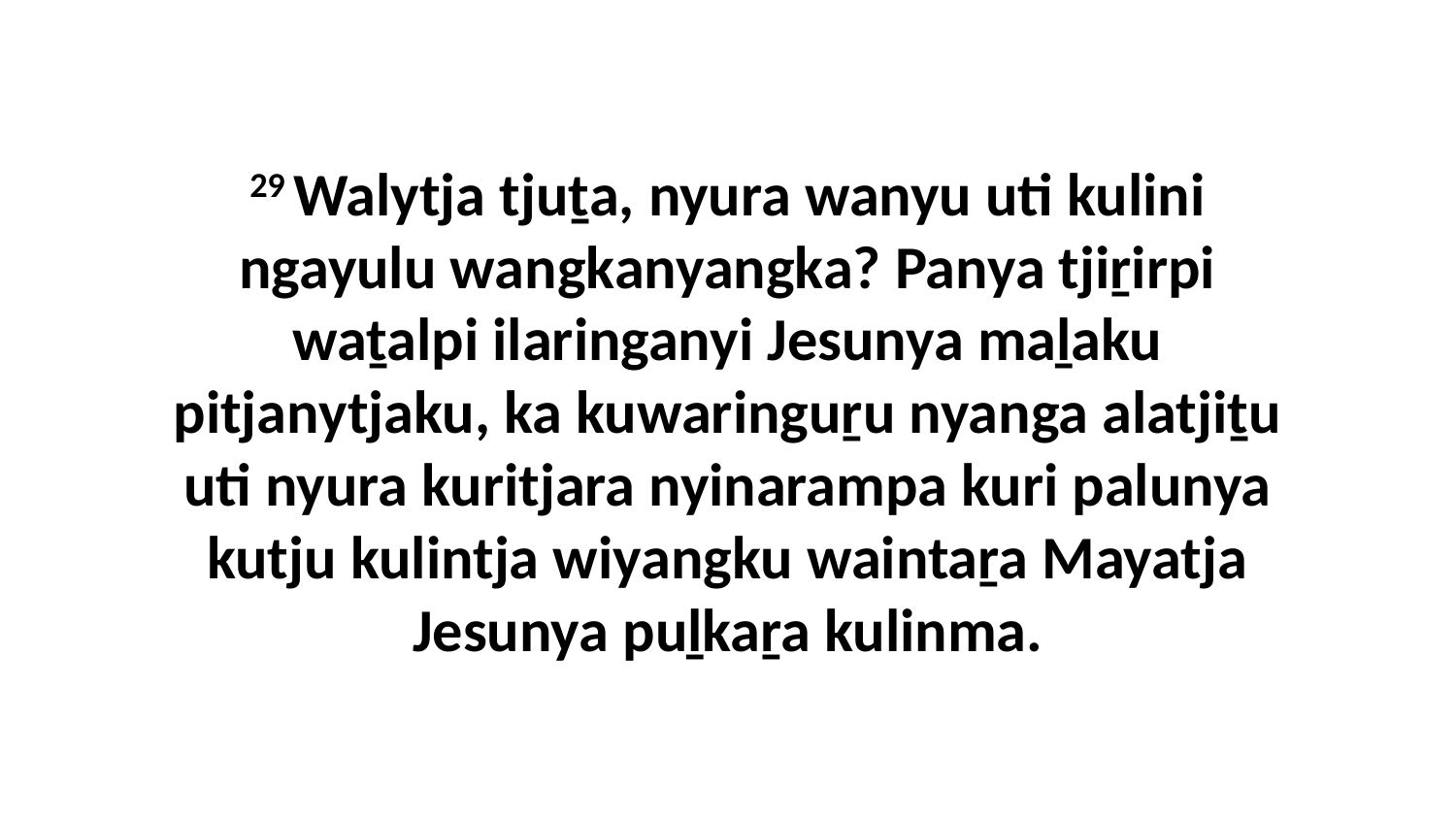

29 Walytja tjuṯa, nyura wanyu uti kulini ngayulu wangkanyangka? Panya tjiṟirpi waṯalpi ilaringanyi Jesunya maḻaku pitjanytjaku, ka kuwaringuṟu nyanga alatjiṯu uti nyura kuritjara nyinarampa kuri palunya kutju kulintja wiyangku waintaṟa Mayatja Jesunya puḻkaṟa kulinma.